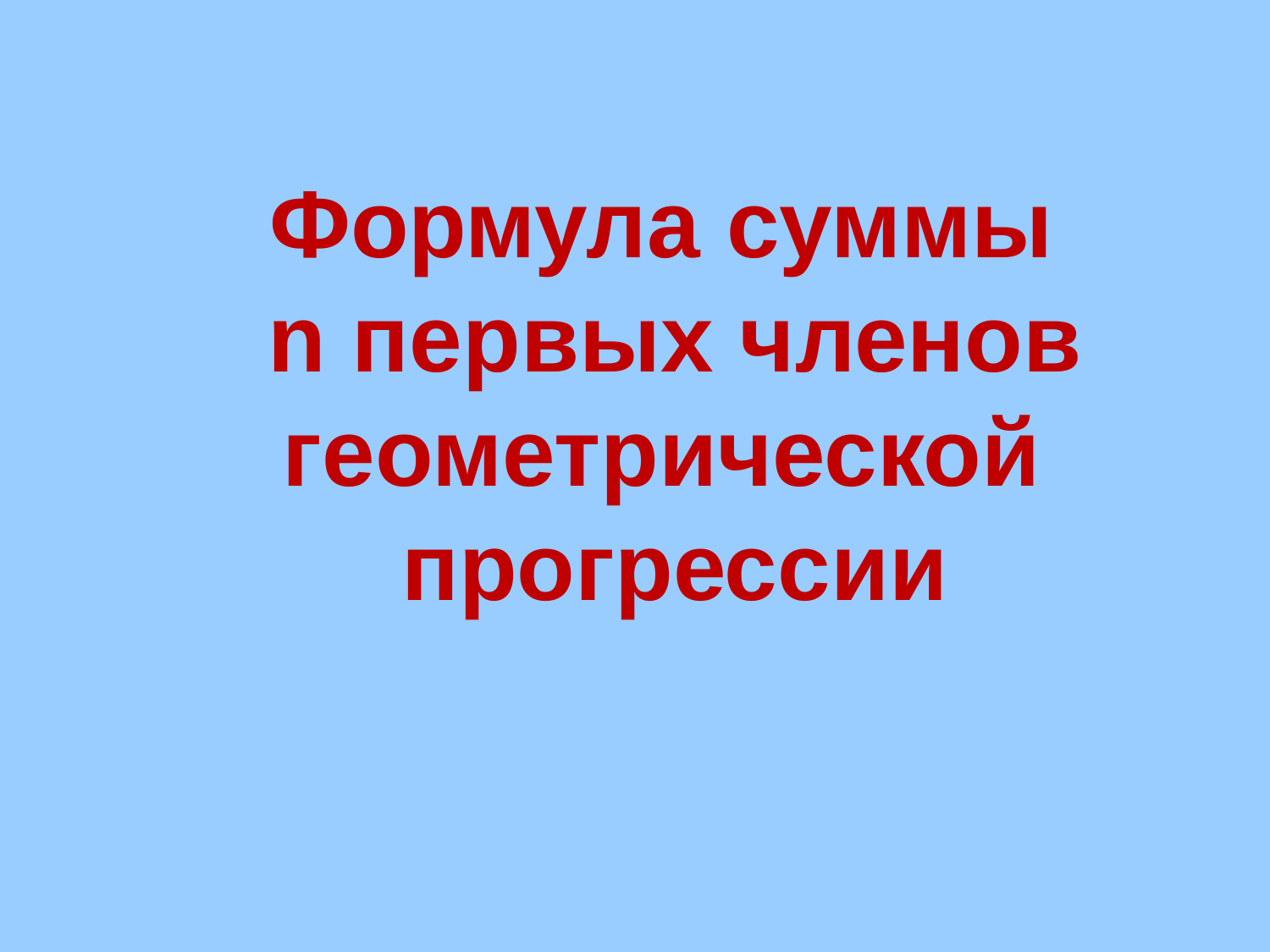

Формула суммы
n первых членов
геометрической
прогрессии